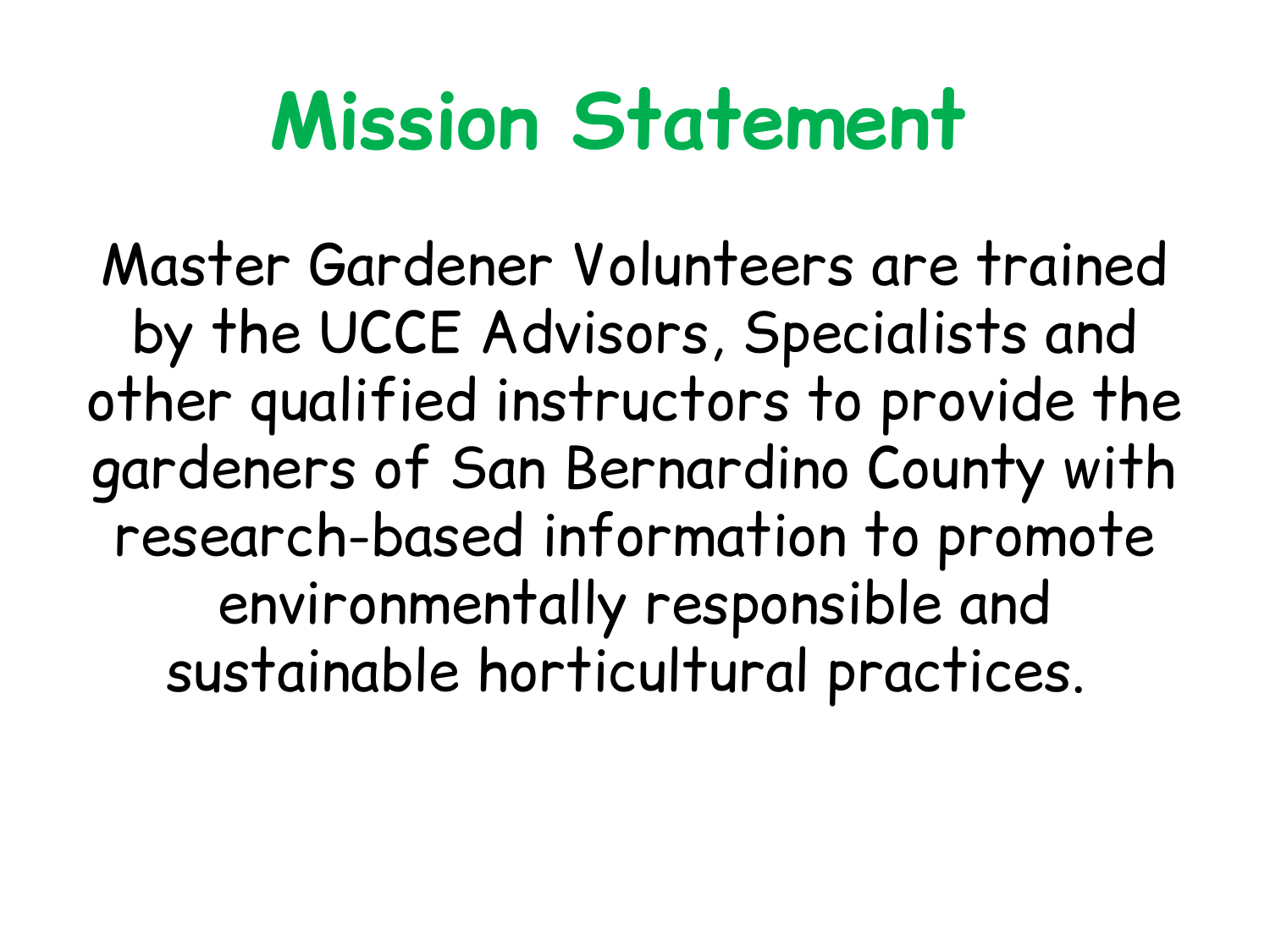

# Mission Statement
Master Gardener Volunteers are trained by the UCCE Advisors, Specialists and other qualified instructors to provide the gardeners of San Bernardino County with research-based information to promote environmentally responsible and sustainable horticultural practices.